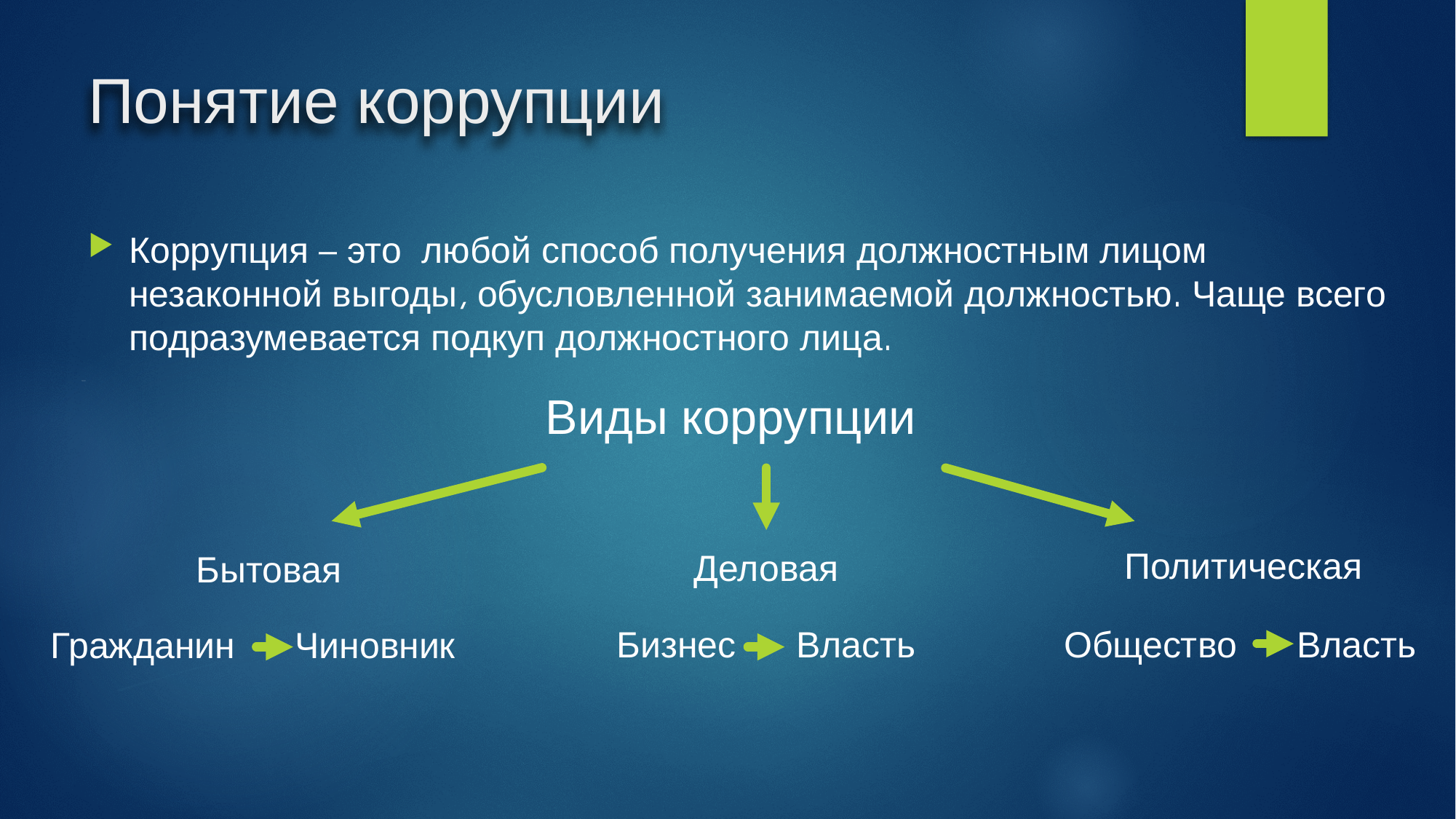

# Понятие коррупции
Коррупция – это  любой способ получения должностным лицом незаконной выгоды, обусловленной занимаемой должностью. Чаще всего подразумевается подкуп должностного лица.
Виды коррупции
Бытовая
Политическая
Деловая
Общество      Власть
Бизнес      Власть
Гражданин      Чиновник